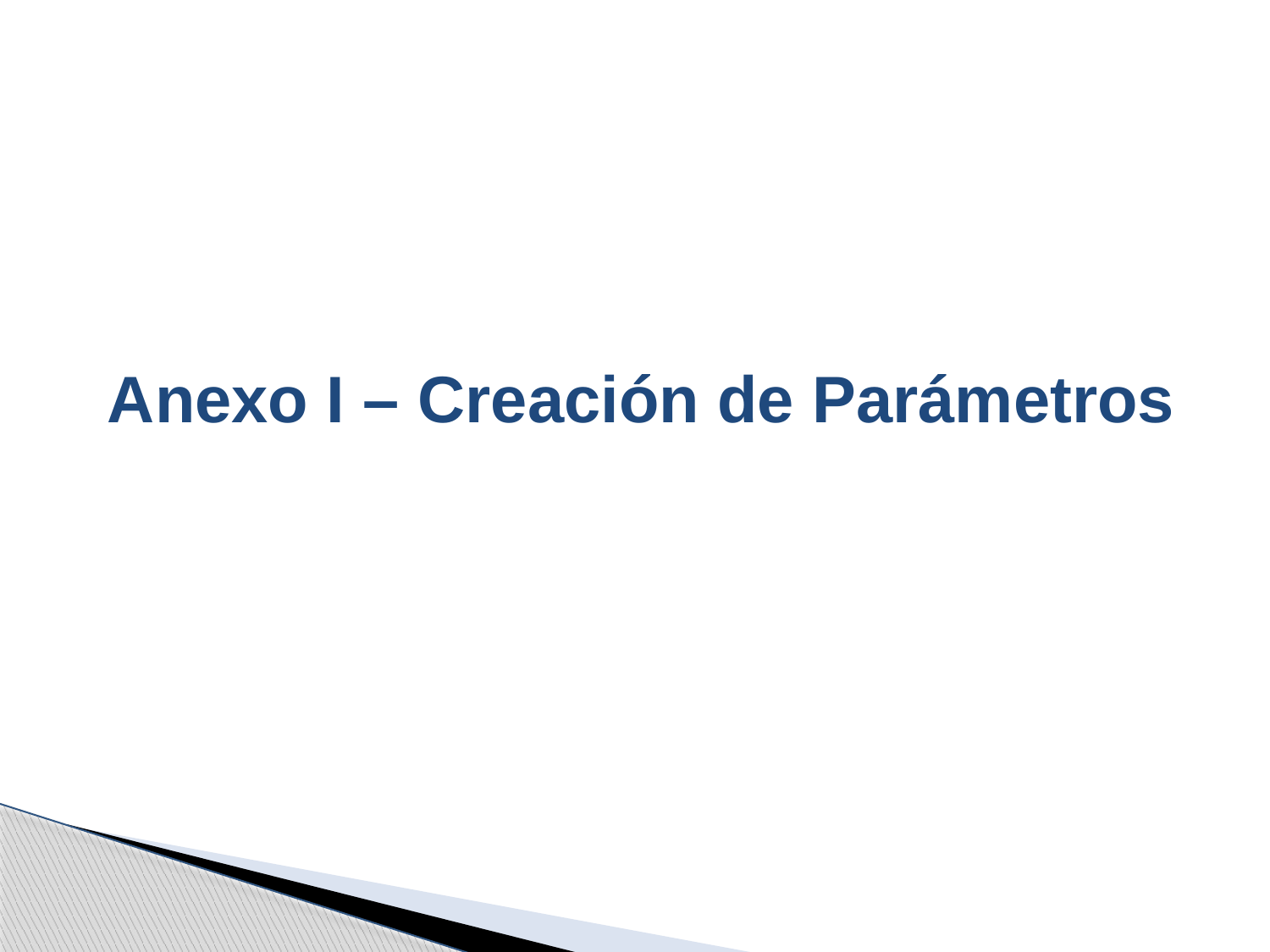

# Anexo I – Creación de Parámetros